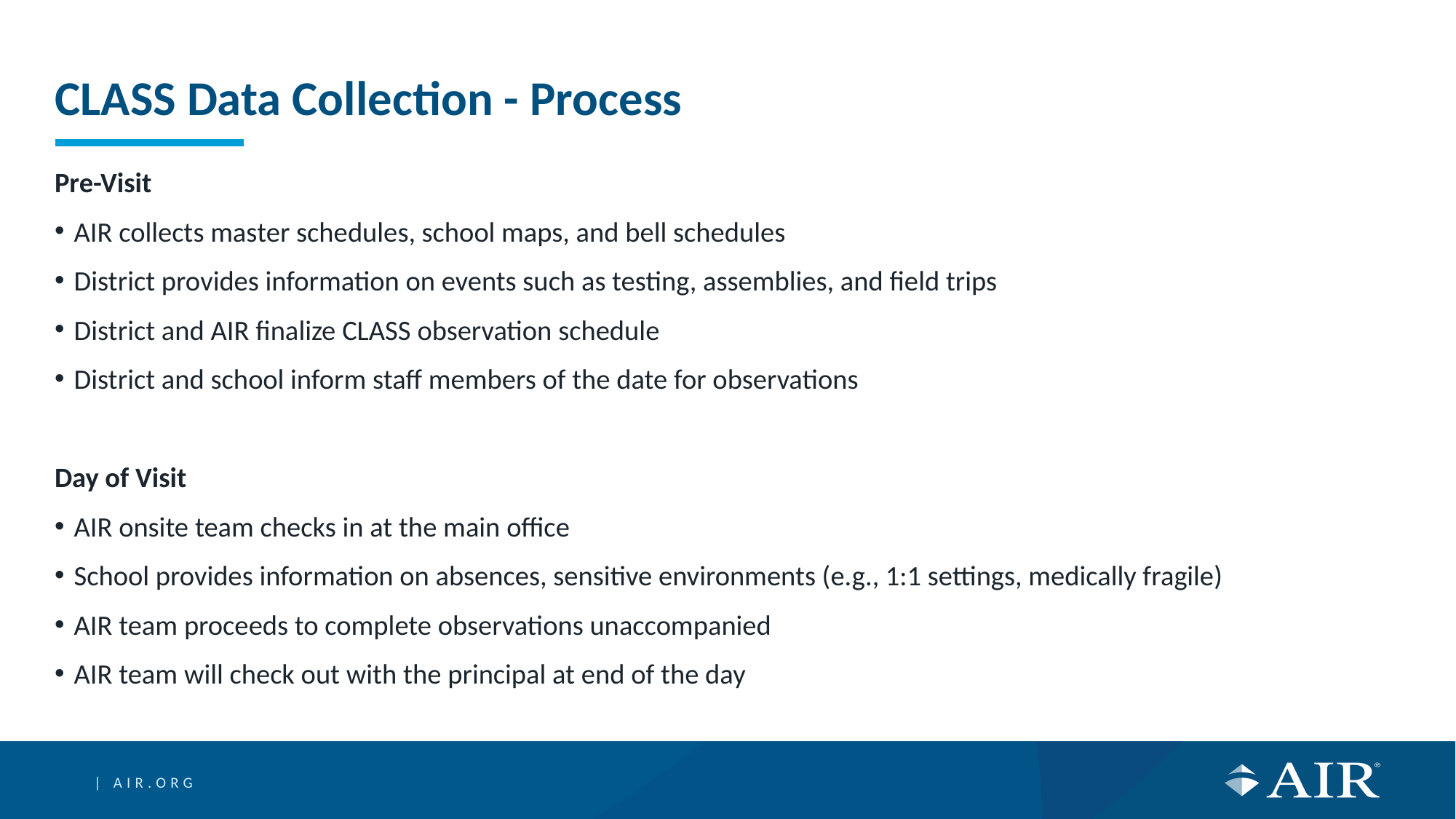

# CLASS Data Collection - Process
Pre-Visit
AIR collects master schedules, school maps, and bell schedules
District provides information on events such as testing, assemblies, and field trips
District and AIR finalize CLASS observation schedule
District and school inform staff members of the date for observations

Day of Visit
AIR onsite team checks in at the main office
School provides information on absences, sensitive environments (e.g., 1:1 settings, medically fragile)
AIR team proceeds to complete observations unaccompanied
AIR team will check out with the principal at end of the day